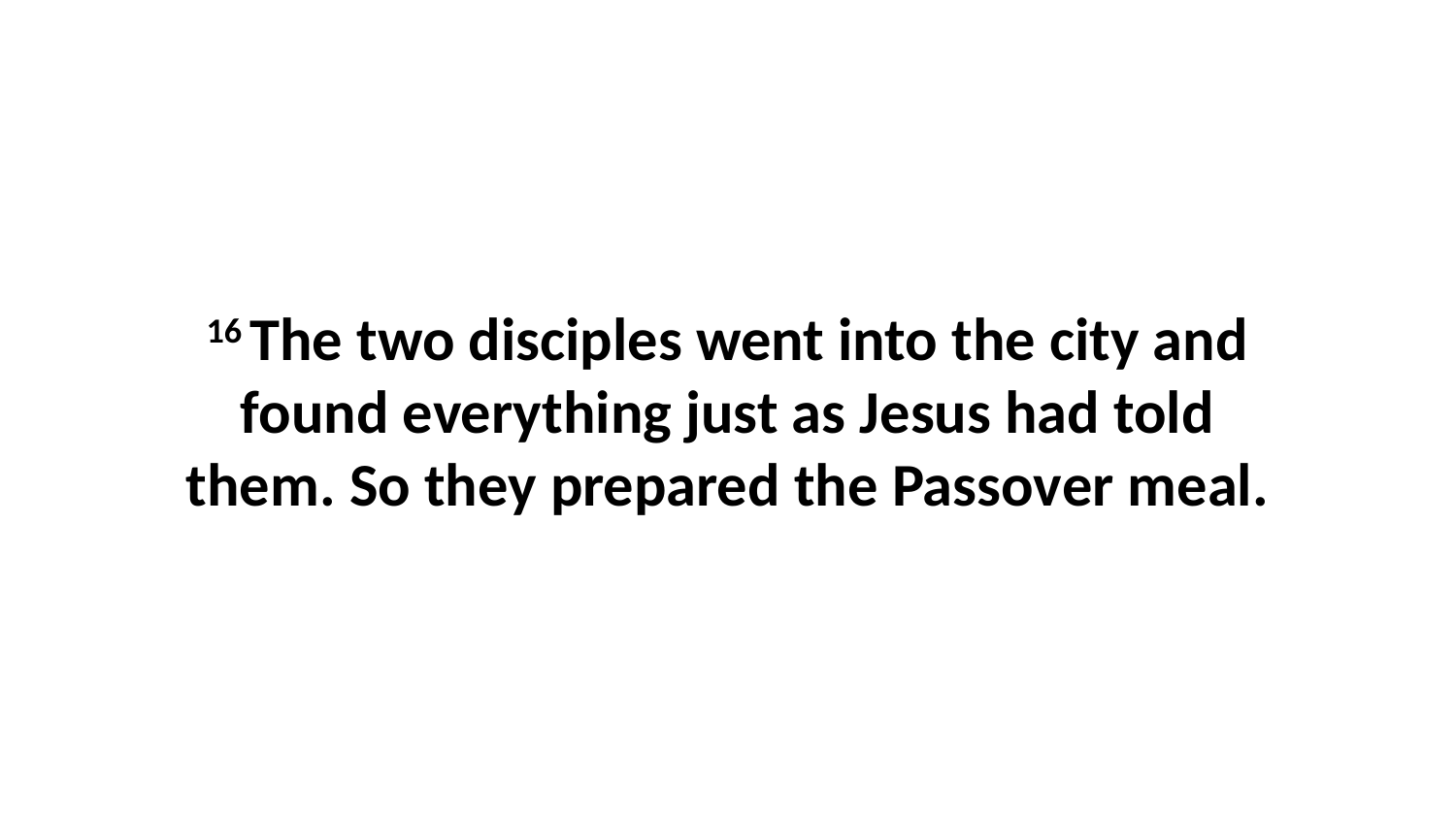

16 The two disciples went into the city and found everything just as Jesus had told them. So they prepared the Passover meal.